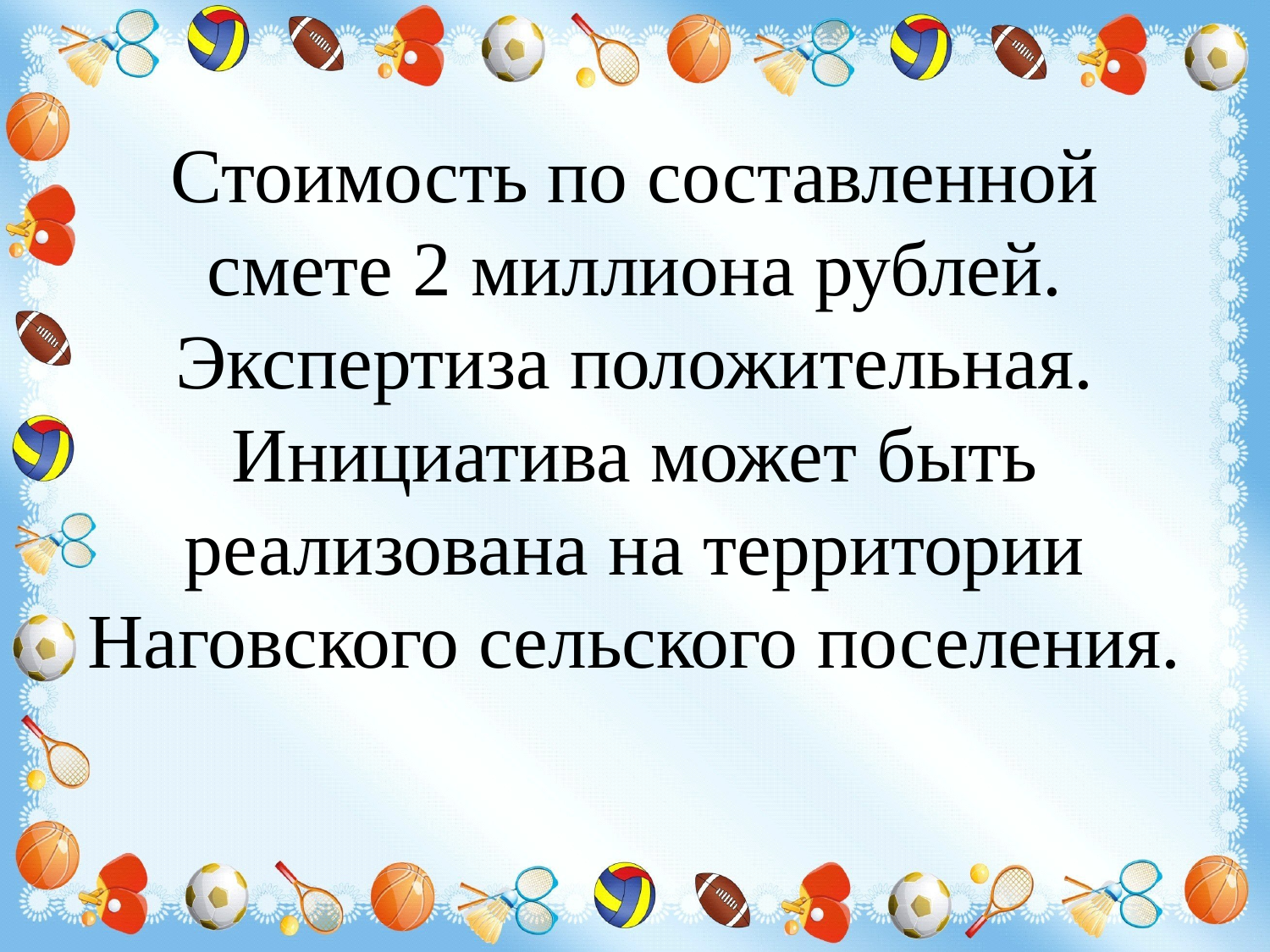

# Стоимость по составленной смете 2 миллиона рублей. Экспертиза положительная. Инициатива может быть реализована на территории Наговского сельского поселения.